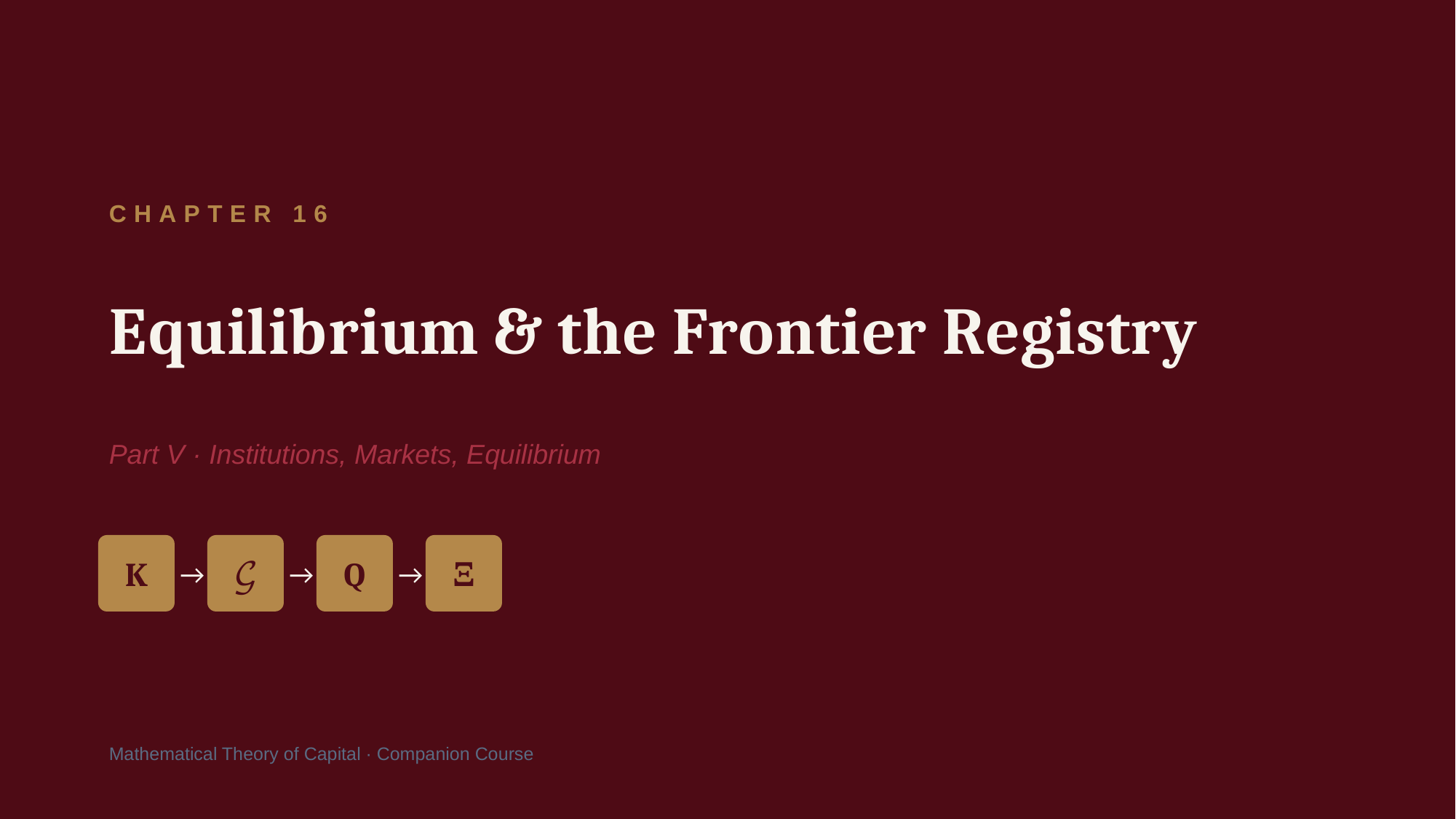

CHAPTER 16
Equilibrium & the Frontier Registry
Part V · Institutions, Markets, Equilibrium

K
→

𝒢
→

Q
→

Ξ
Mathematical Theory of Capital · Companion Course